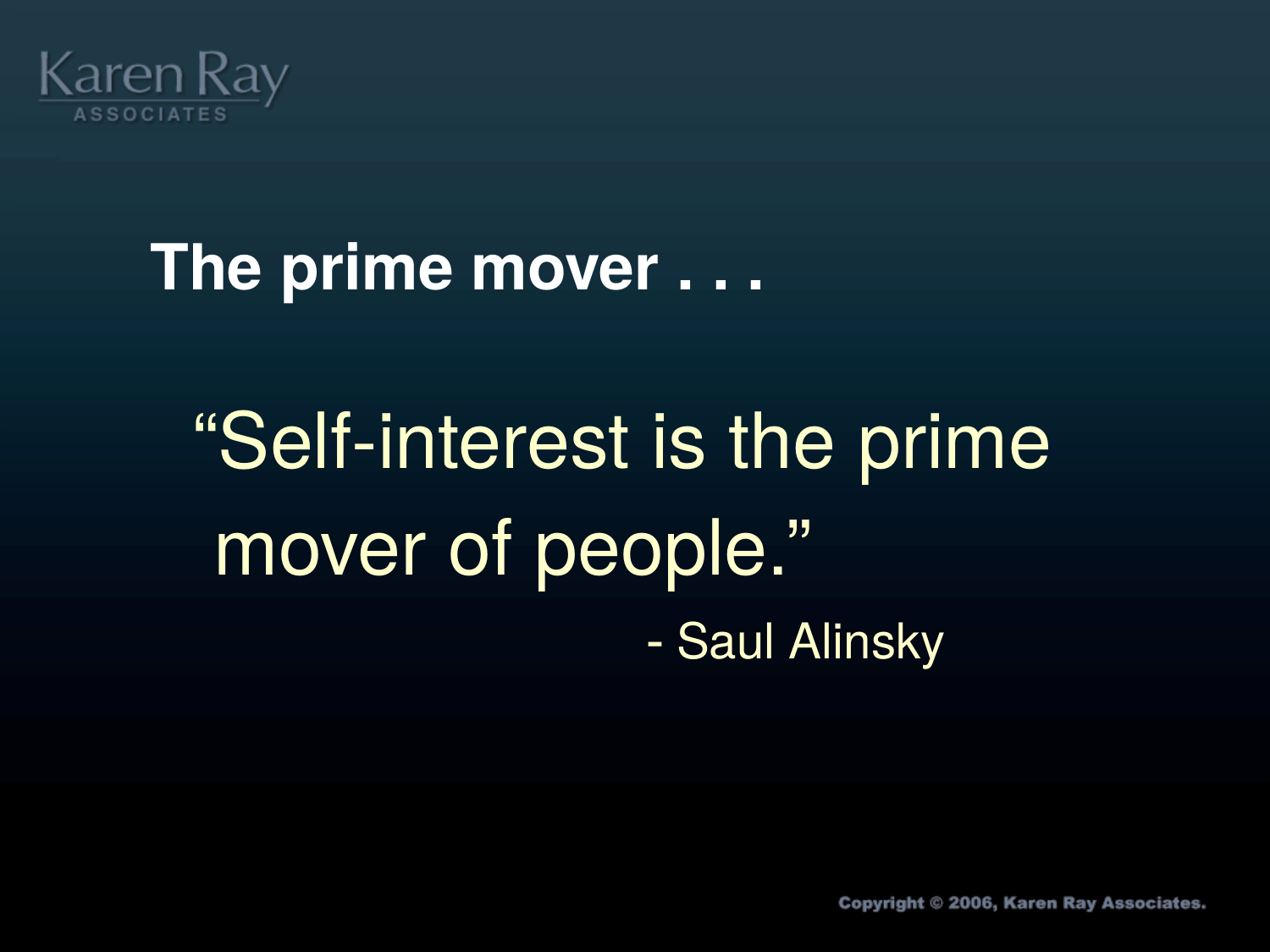

# The prime mover . . .
“Self-interest is the prime  mover of people.”
                                 − Saul Alinsky